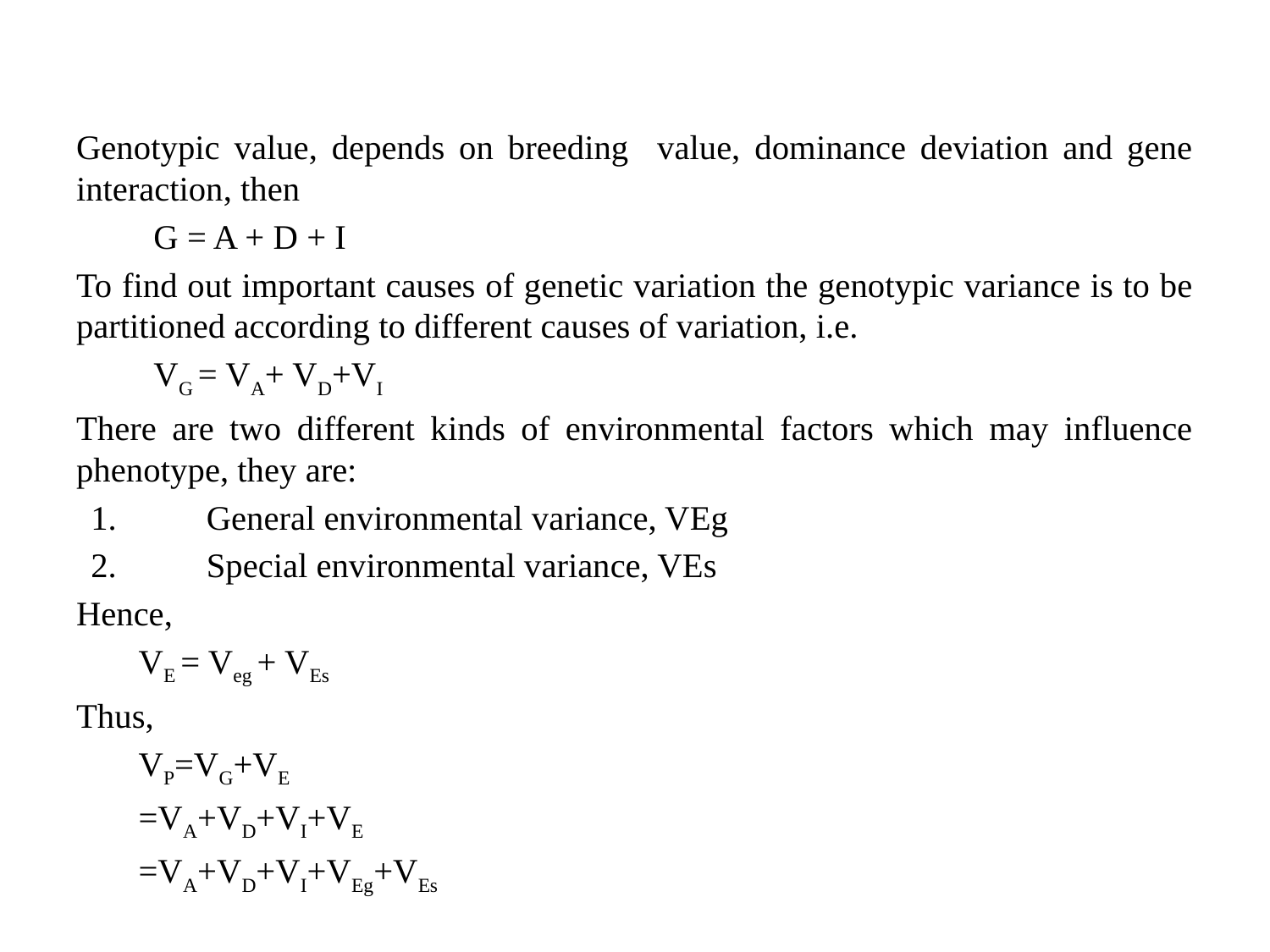

Genotypic value, depends on breeding  value, dominance deviation and gene interaction, then
	G = A + D + I
To find out important causes of genetic variation the genotypic variance is to be partitioned according to different causes of variation, i.e.
	VG = VA+ VD+VI
There are two different kinds of environmental factors which may influence phenotype, they are:
General environmental variance, VEg
Special environmental variance, VEs
Hence,
	VE = Veg + VEs
Thus,
	VP=VG+VE
	=VA+VD+VI+VE
	=VA+VD+VI+VEg+VEs